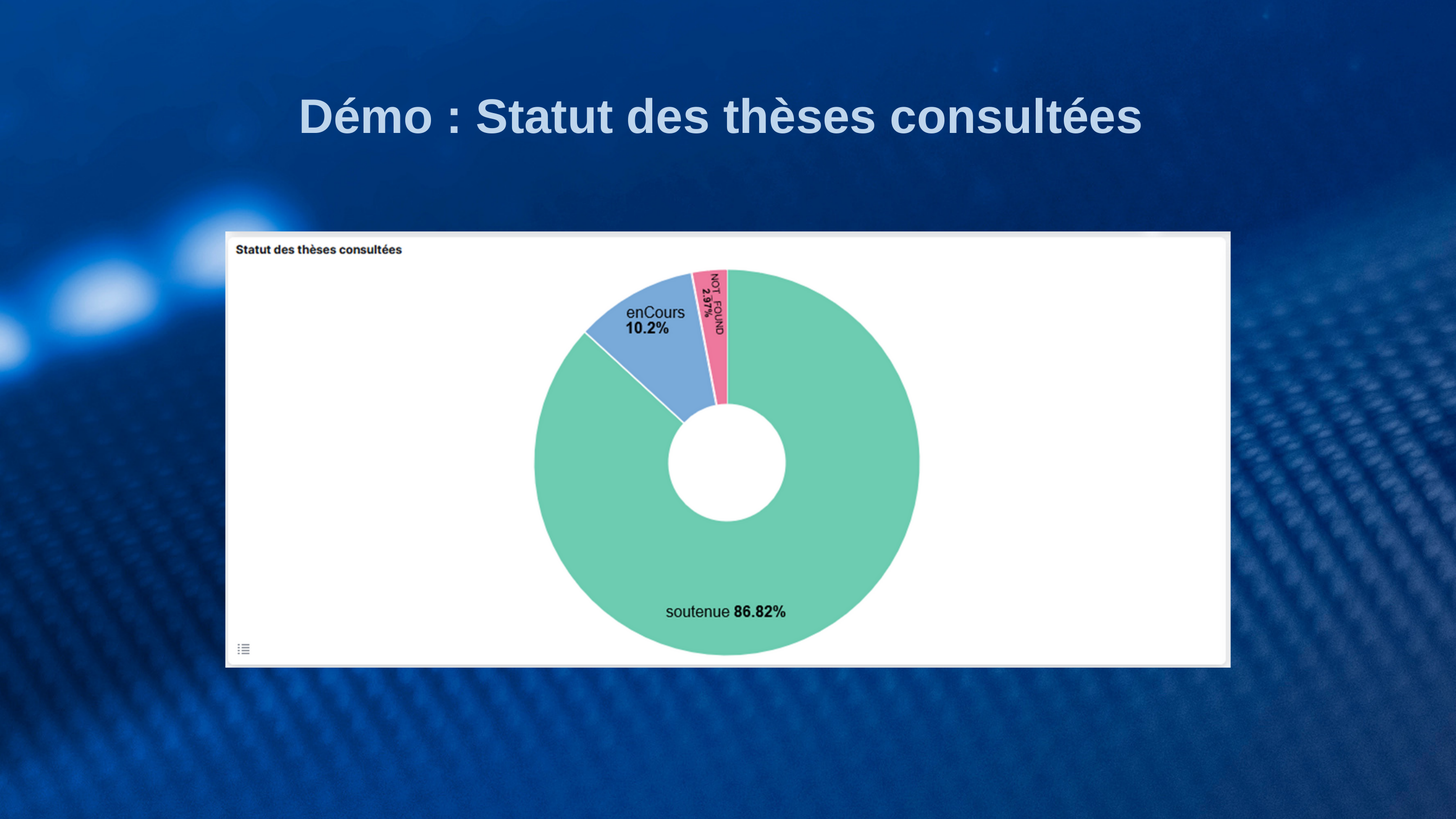

Démo : Statut des thèses consultées

PARTIE 1